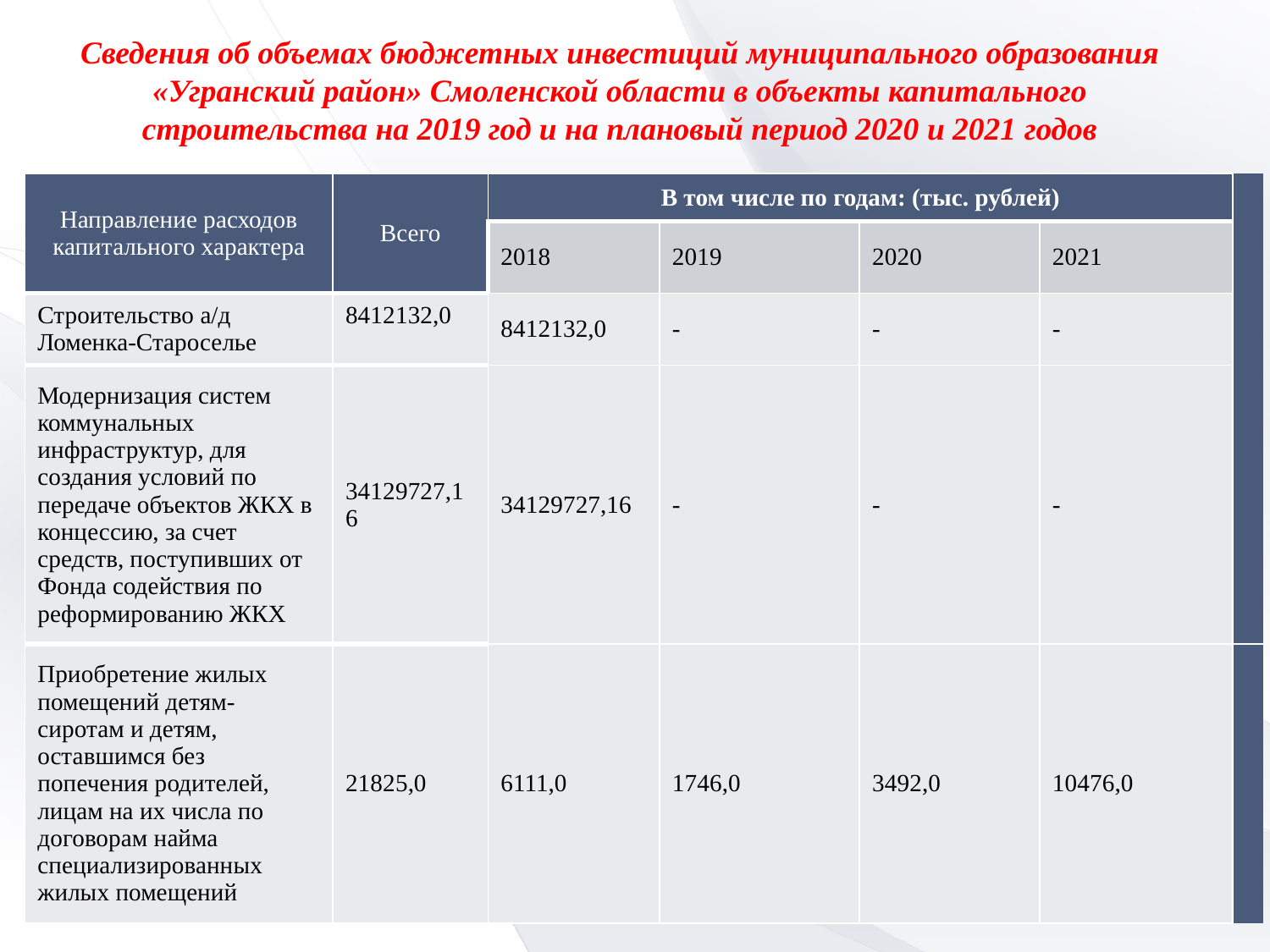

Сведения об объемах бюджетных инвестиций муниципального образования «Угранский район» Смоленской области в объекты капитального строительства на 2019 год и на плановый период 2020 и 2021 годов
| Направление расходов капитального характера | Всего | В том числе по годам: (тыс. рублей) |  |  |  |  |
| --- | --- | --- | --- | --- | --- | --- |
|  |  | 2018 | 2019 | 2020 | 2021 |  |
| Строительство а/д Ломенка-Староселье | 8412132,0 | 8412132,0 | - | - | - |  |
| Модернизация систем коммунальных инфраструктур, для создания условий по передаче объектов ЖКХ в концессию, за счет средств, поступивших от Фонда содействия по реформированию ЖКХ | 34129727,16 | 34129727,16 | - | - | - |  |
| Приобретение жилых помещений детям-сиротам и детям, оставшимся без попечения родителей, лицам на их числа по договорам найма специализированных жилых помещений | 21825,0 | 6111,0 | 1746,0 | 3492,0 | 10476,0 |  |